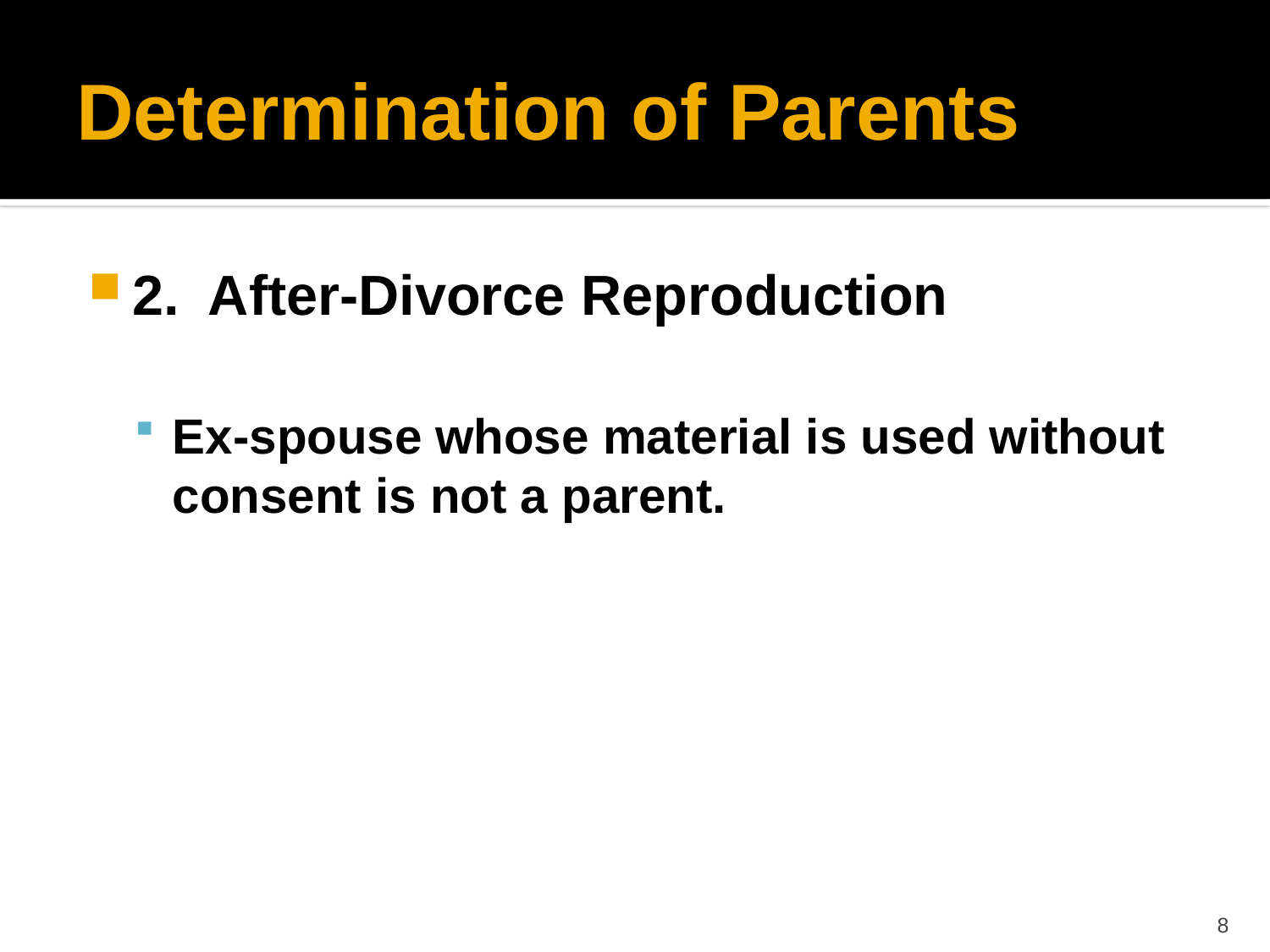

# Determination of Parents
2.  After-Divorce Reproduction

Ex-spouse whose material is used without consent is not a parent.

8